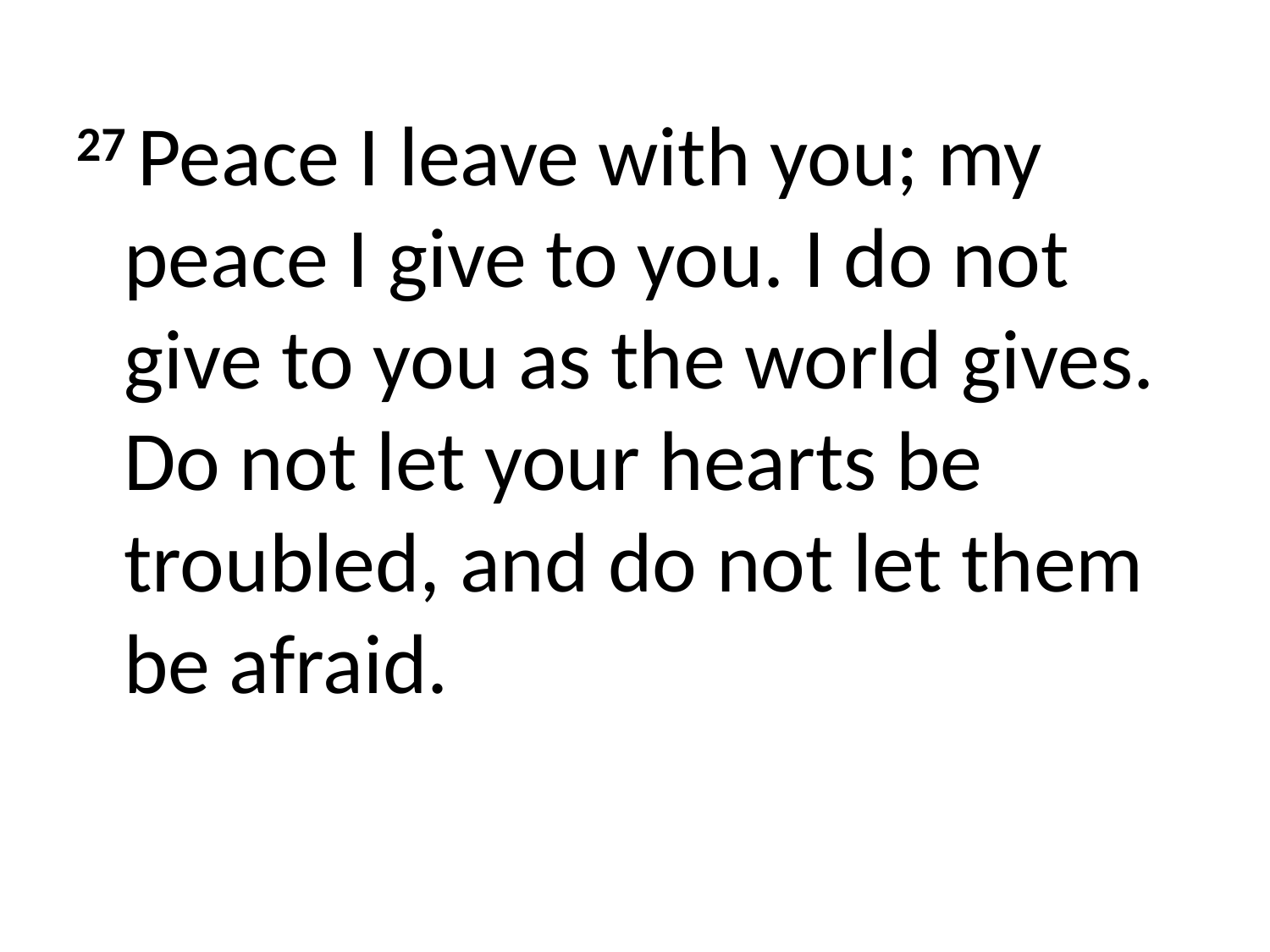

27 Peace I leave with you; my peace I give to you. I do not give to you as the world gives. Do not let your hearts be troubled, and do not let them be afraid.